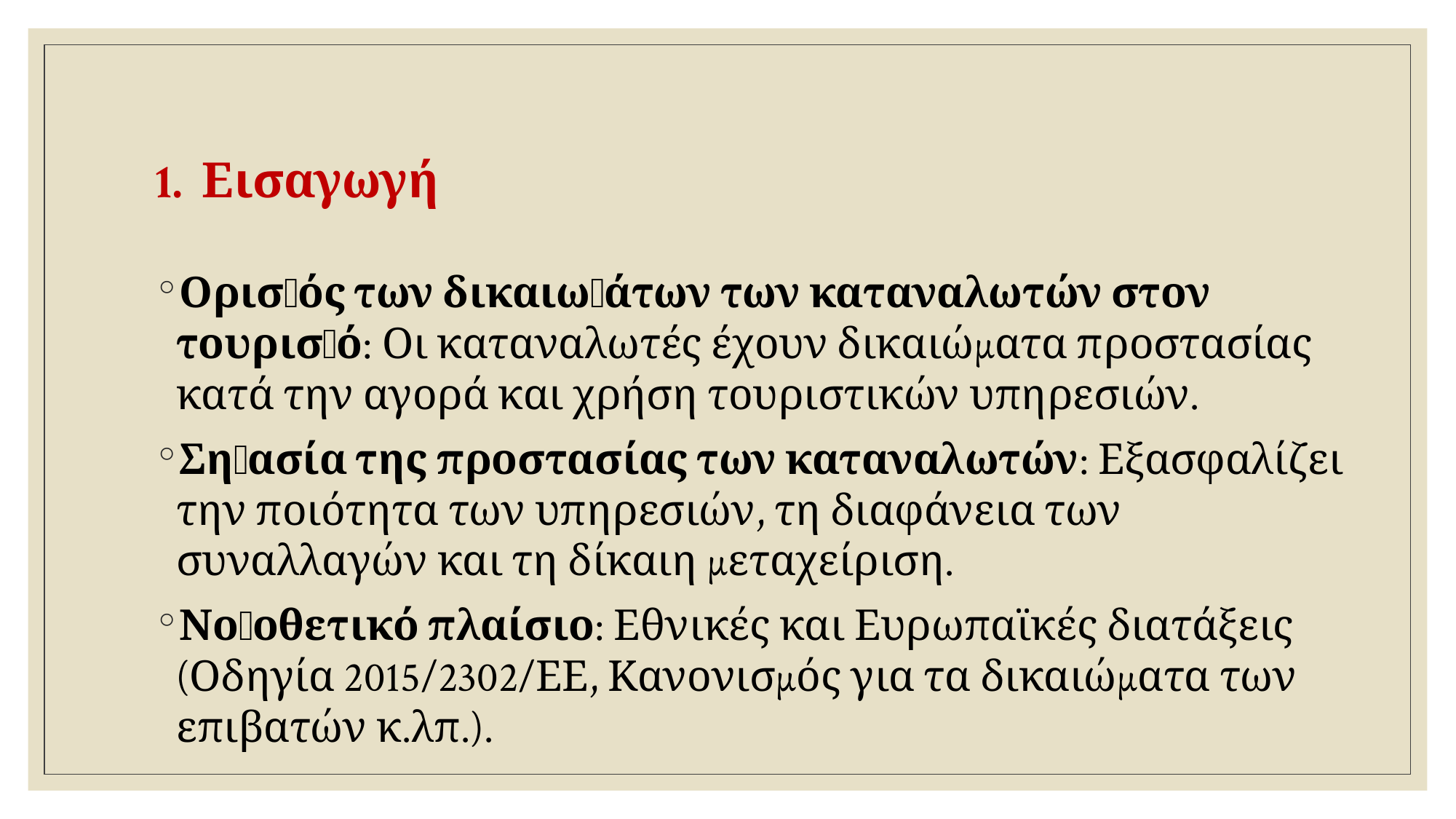

# 1.  Εισαγωγή
Ορισμός των δικαιωμάτων των καταναλωτών στον τουρισμό: Οι καταναλωτές έχουν δικαιώματα προστασίας κατά την αγορά και χρήση τουριστικών υπηρεσιών.
Σημασία της προστασίας των καταναλωτών: Εξασφαλίζει την ποιότητα των υπηρεσιών, τη διαφάνεια των συναλλαγών και τη δίκαιη μεταχείριση.
Νομοθετικό πλαίσιο: Εθνικές και Ευρωπαϊκές διατάξεις (Οδηγία 2015/2302/ΕΕ, Κανονισμός για τα δικαιώματα των επιβατών κ.λπ.).